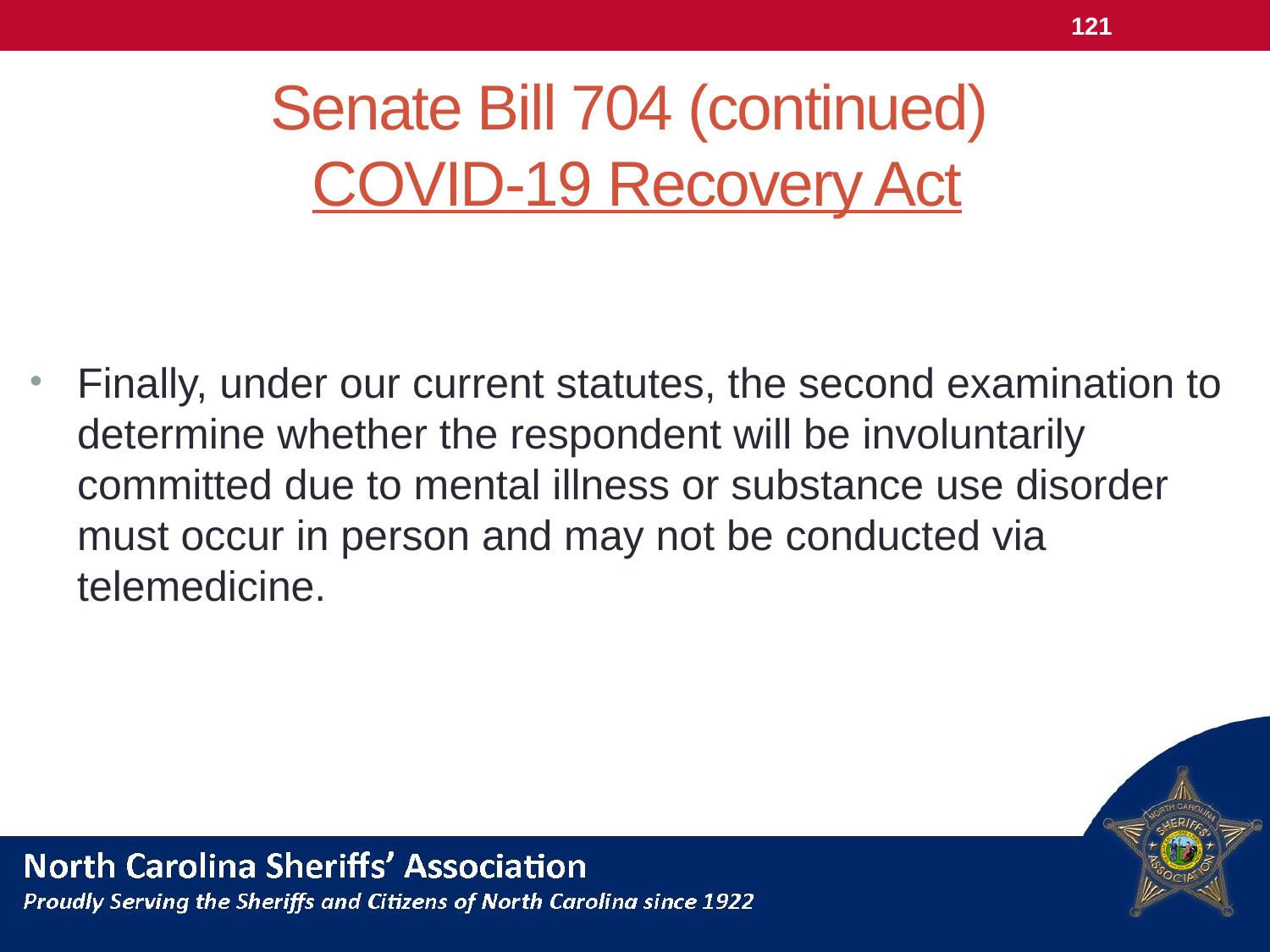

121
# Senate Bill 704 (continued) COVID-19 Recovery Act
Finally, under our current statutes, the second examination to determine whether the respondent will be involuntarily committed due to mental illness or substance use disorder must occur in person and may not be conducted via telemedicine.